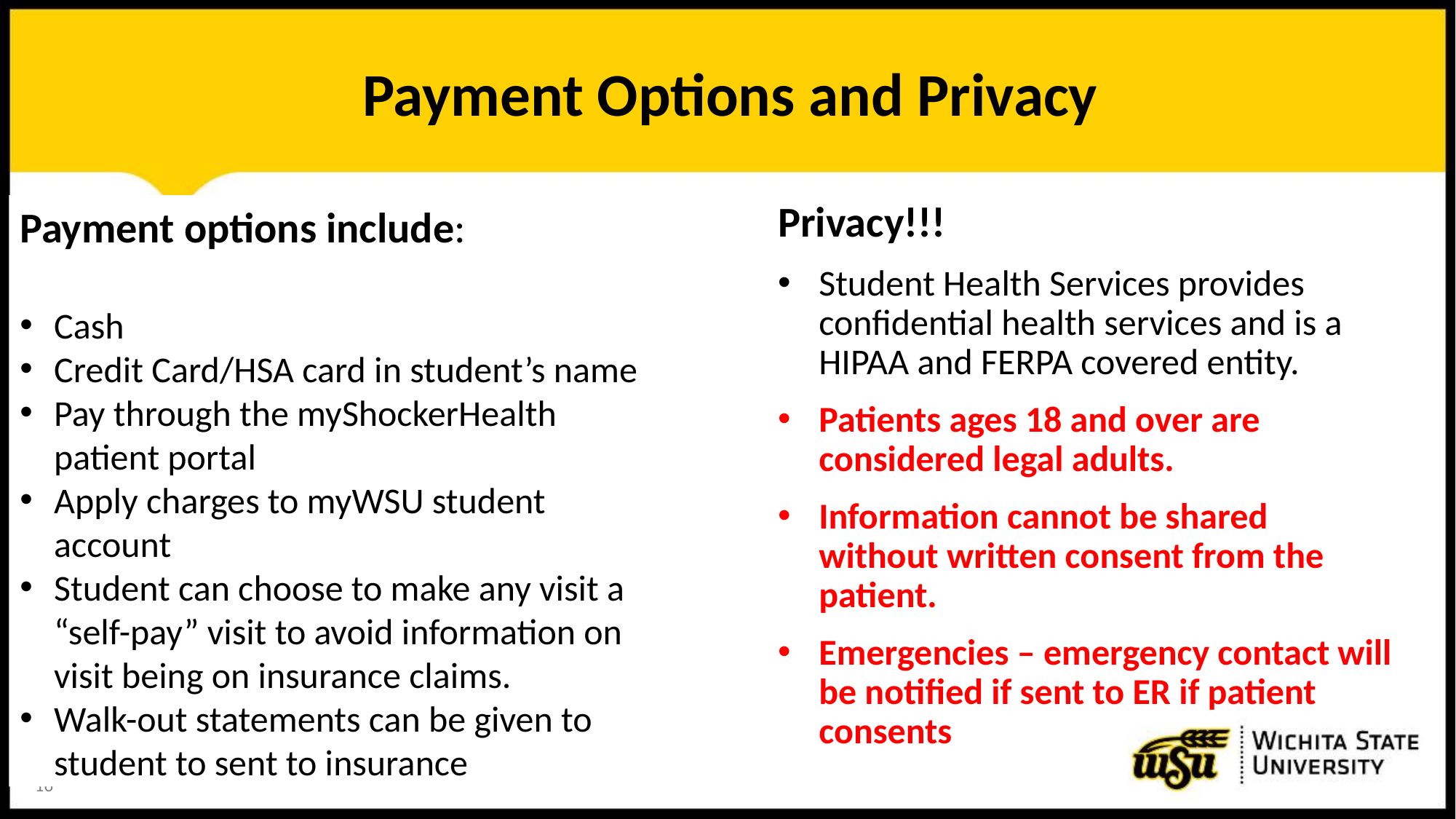

# Payment Options and Privacy
Payment options include:

Cash
Credit Card/HSA card in student’s name
Pay through the myShockerHealth patient portal
Apply charges to myWSU student account
Student can choose to make any visit a “self-pay” visit to avoid information on visit being on insurance claims.
Walk-out statements can be given to student to sent to insurance
Privacy!!!
Student Health Services provides confidential health services and is a HIPAA and FERPA covered entity.
Patients ages 18 and over are considered legal adults.
Information cannot be shared without written consent from the patient.
Emergencies – emergency contact will be notified if sent to ER if patient consents